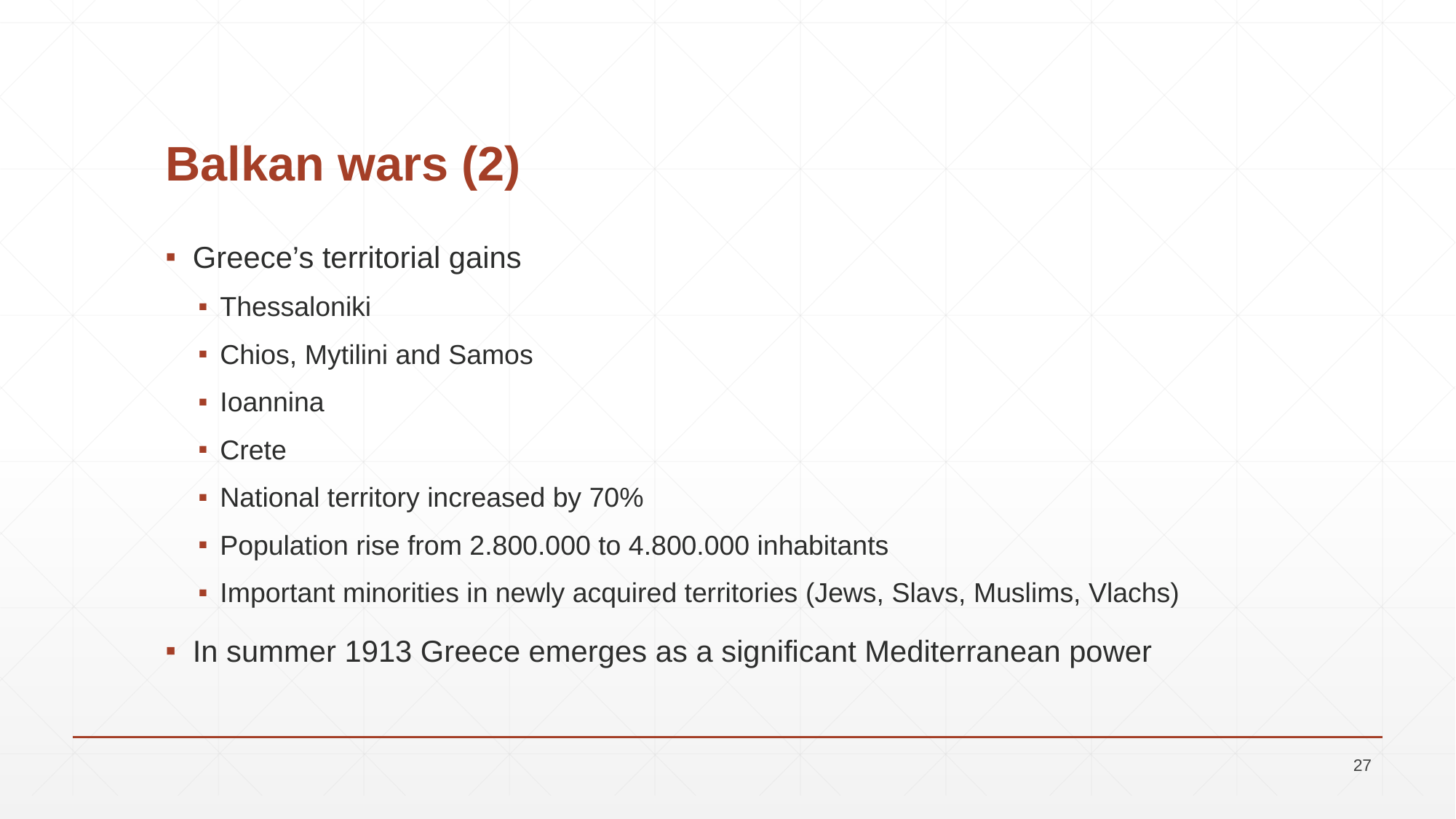

# Balkan wars (2)
Greece’s territorial gains
Thessaloniki
Chios, Mytilini and Samos
Ioannina
Crete
National territory increased by 70%
Population rise from 2.800.000 to 4.800.000 inhabitants
Important minorities in newly acquired territories (Jews, Slavs, Muslims, Vlachs)
In summer 1913 Greece emerges as a significant Mediterranean power
27